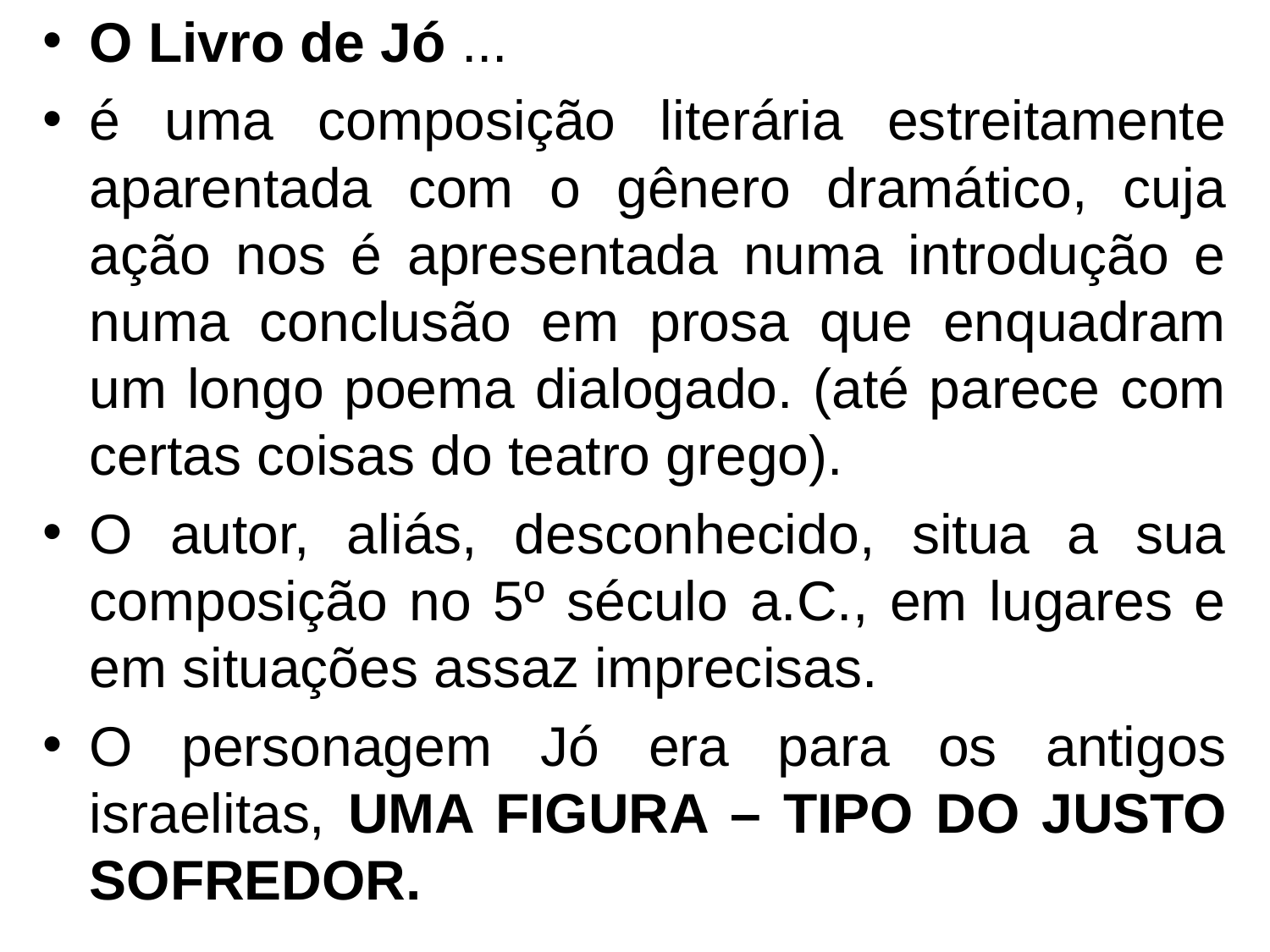

O Livro de Jó ...
é uma composição literária estreitamente aparentada com o gênero dramático, cuja ação nos é apresentada numa introdução e numa conclusão em prosa que enquadram um longo poema dialogado. (até parece com certas coisas do teatro grego).
O autor, aliás, desconhecido, situa a sua composição no 5º século a.C., em lugares e em situações assaz imprecisas.
O personagem Jó era para os antigos israelitas, UMA FIGURA – TIPO DO JUSTO SOFREDOR.